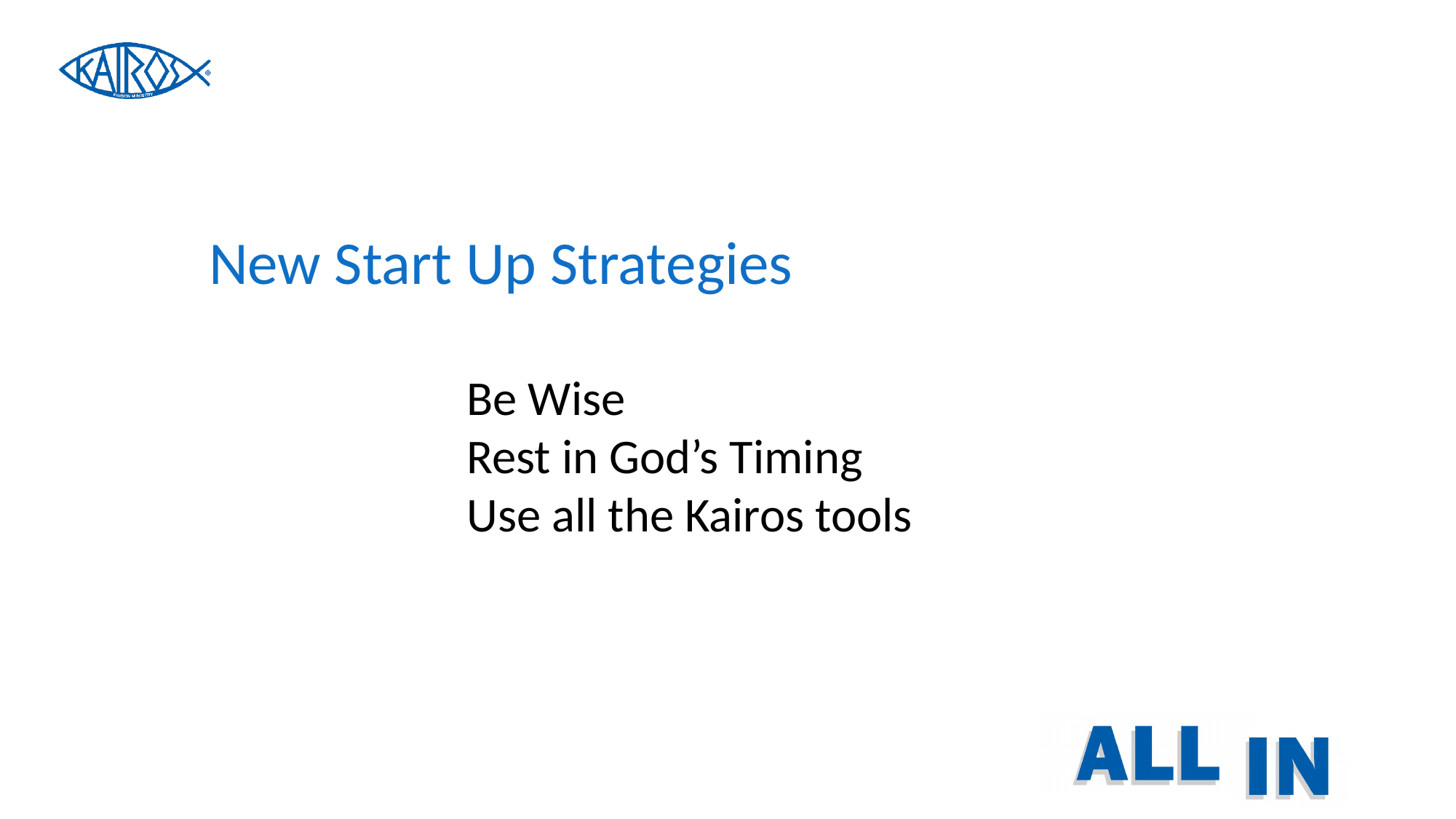

New Start Up Strategies
Be Wise
Rest in God’s Timing
Use all the Kairos tools